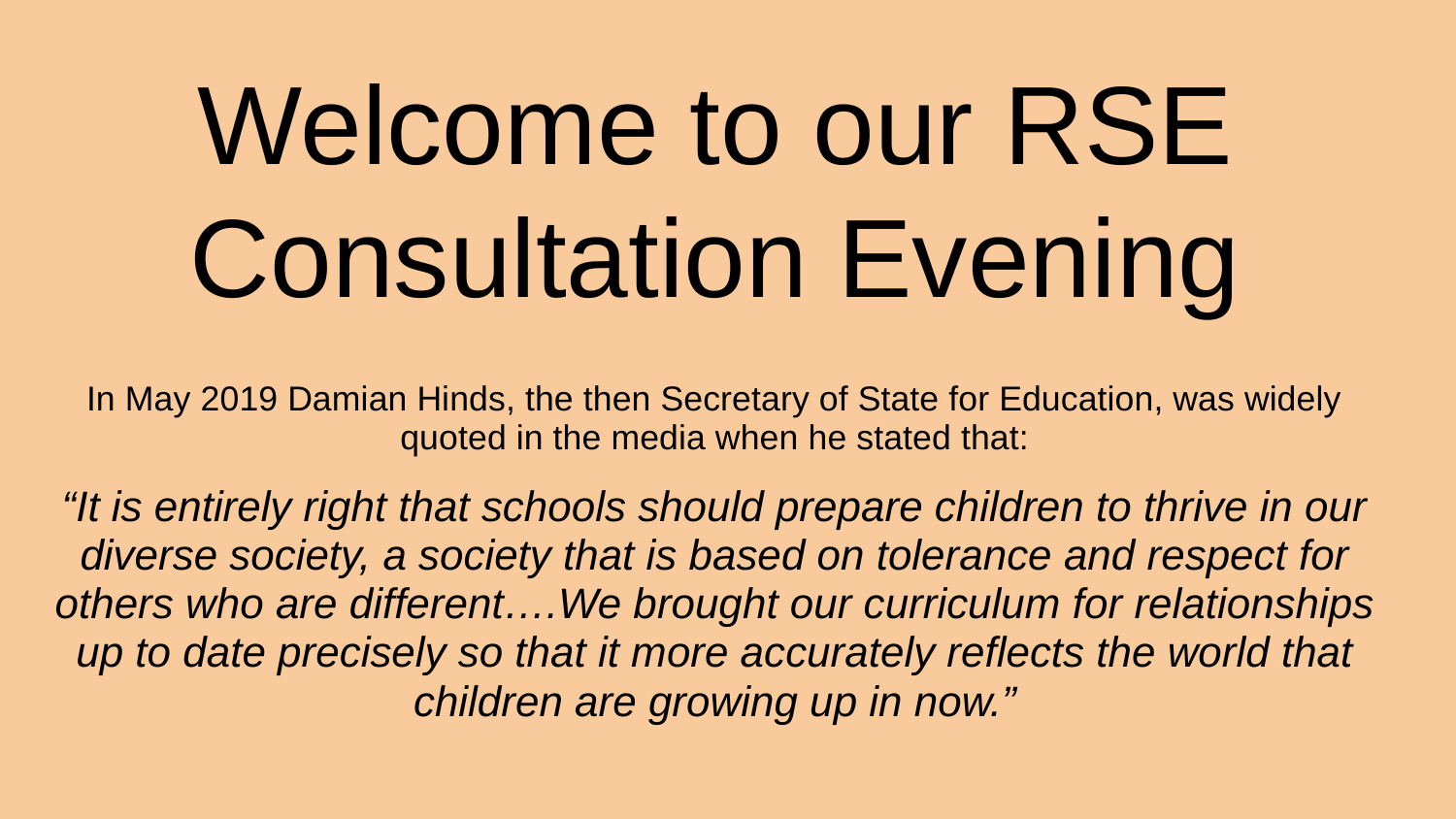

# Welcome to our RSE Consultation Evening
In May 2019 Damian Hinds, the then Secretary of State for Education, was widely quoted in the media when he stated that:
“It is entirely right that schools should prepare children to thrive in our diverse society, a society that is based on tolerance and respect for others who are different….We brought our curriculum for relationships up to date precisely so that it more accurately reflects the world that children are growing up in now.”